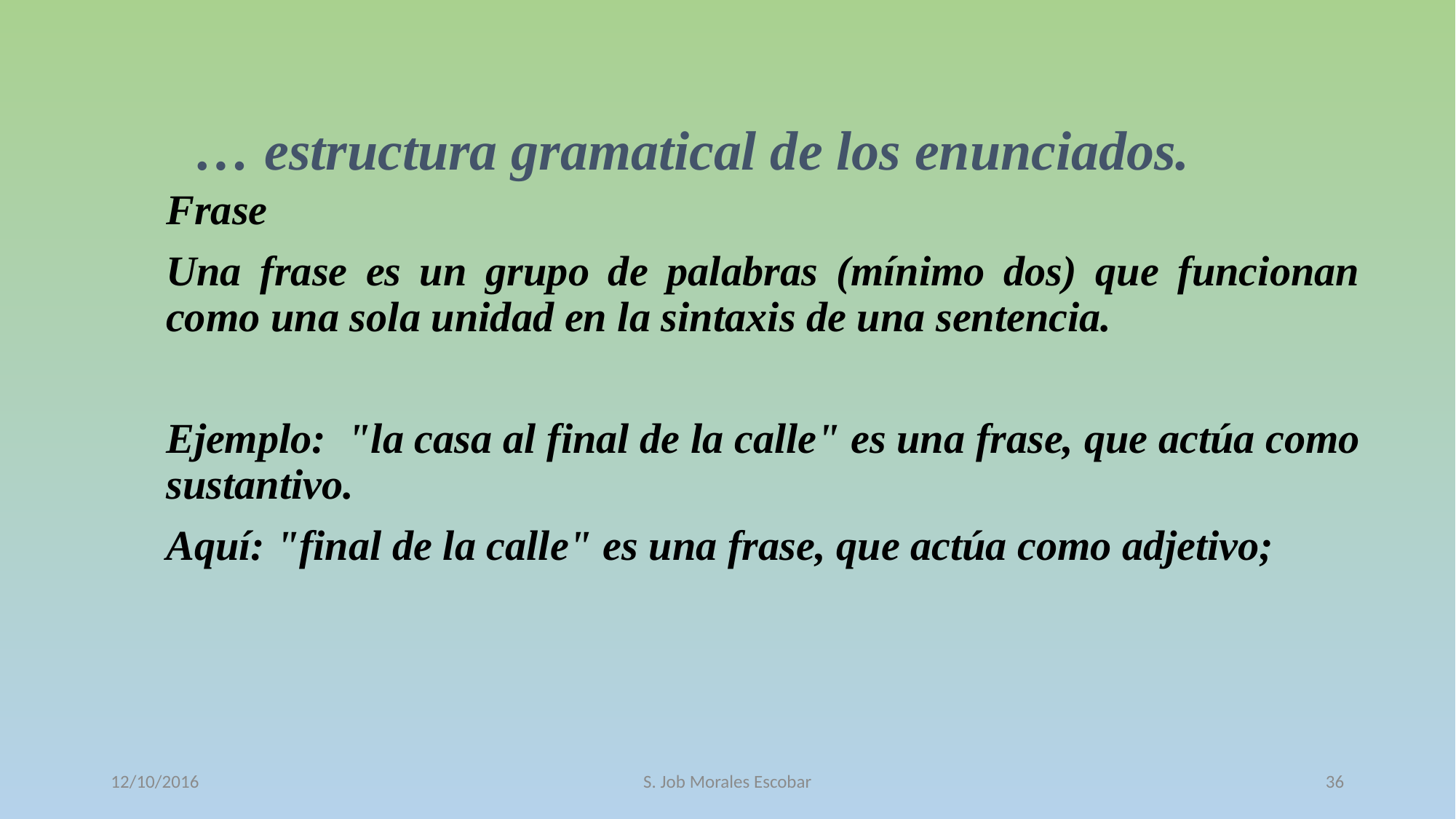

# … estructura gramatical de los enunciados.
Frase
Una frase es un grupo de palabras (mínimo dos) que funcionan como una sola unidad en la sintaxis de una sentencia.

Ejemplo:  "la casa al final de la calle" es una frase, que actúa como sustantivo.
Aquí: "final de la calle" es una frase, que actúa como adjetivo;

12/10/2016
S. Job Morales Escobar
36